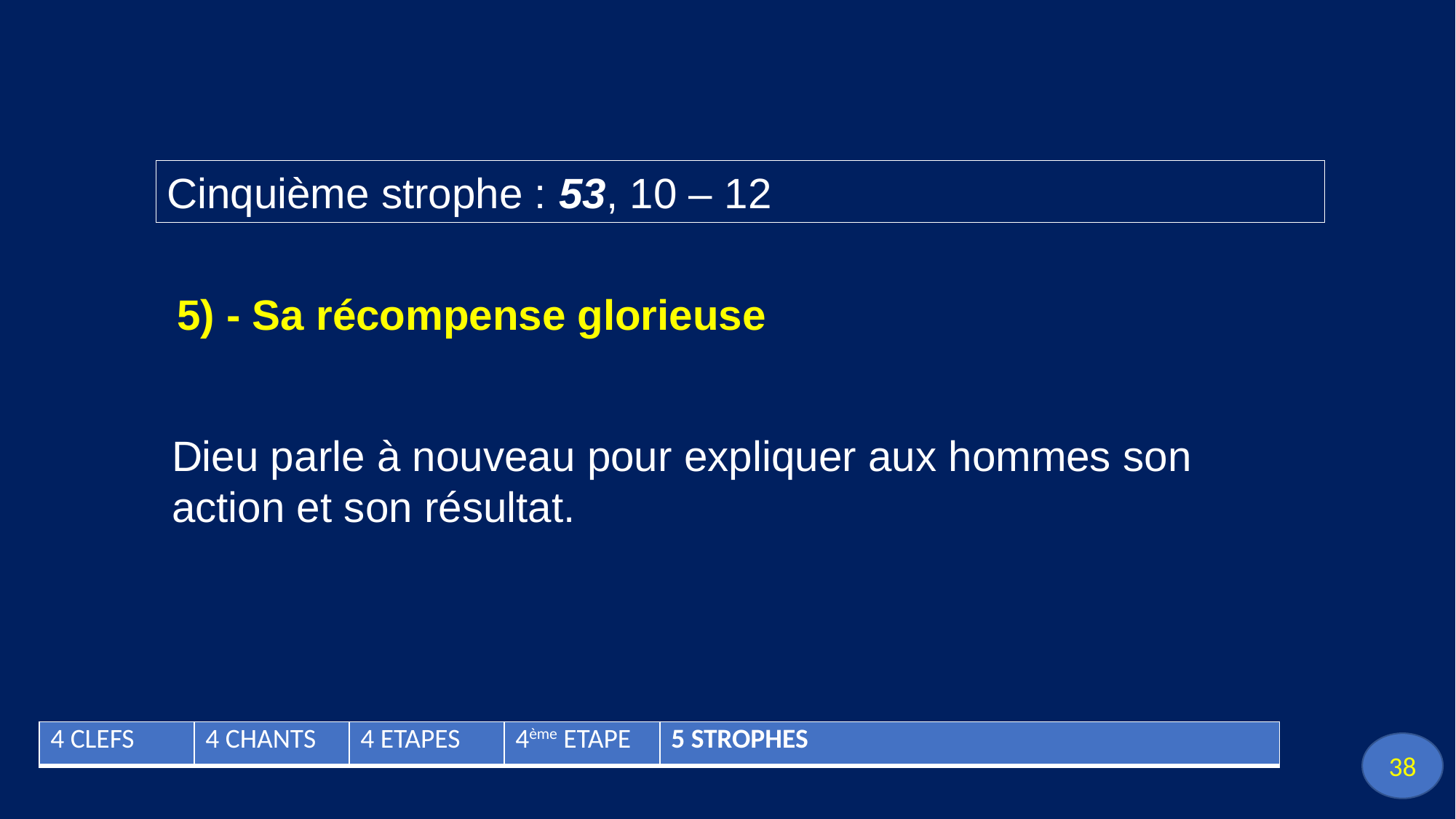

Cinquième strophe : 53, 10 – 12
5) - Sa récompense glorieuse
Dieu parle à nouveau pour expliquer aux hommes son action et son résultat.
| 4 CLEFS | 4 CHANTS | 4 ETAPES | 4ème ETAPE | 5 STROPHES |
| --- | --- | --- | --- | --- |
38